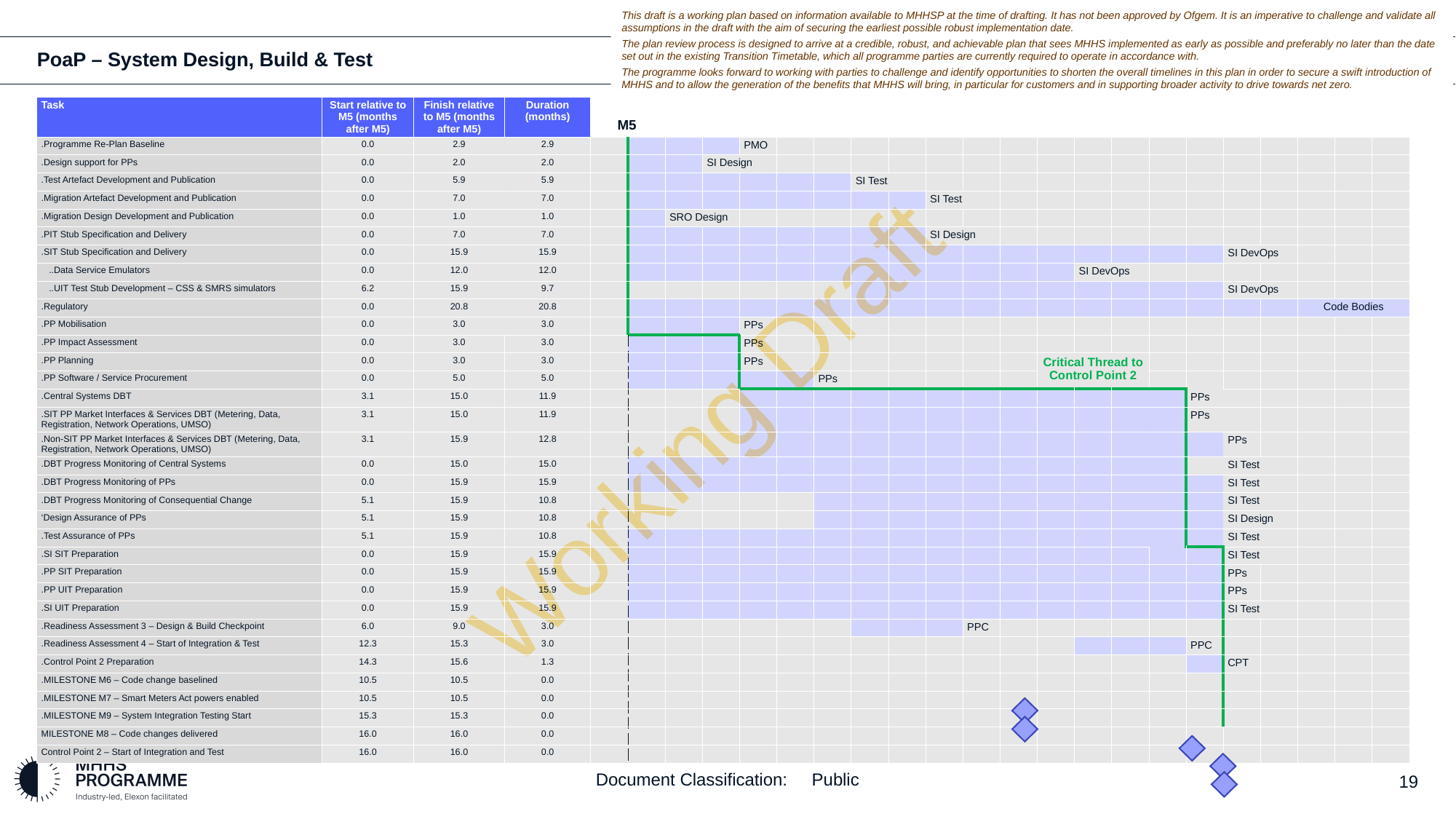

This draft is a working plan based on information available to MHHSP at the time of drafting. It has not been approved by Ofgem. It is an imperative to challenge and validate all assumptions in the draft with the aim of securing the earliest possible robust implementation date.
The plan review process is designed to arrive at a credible, robust, and achievable plan that sees MHHS implemented as early as possible and preferably no later than the date set out in the existing Transition Timetable, which all programme parties are currently required to operate in accordance with.
The programme looks forward to working with parties to challenge and identify opportunities to shorten the overall timelines in this plan in order to secure a swift introduction of MHHS and to allow the generation of the benefits that MHHS will bring, in particular for customers and in supporting broader activity to drive towards net zero.
# PoaP – System Design, Build & Test
| Task | Start relative to M5 (months after M5) | Finish relative to M5 (months after M5) | Duration (months) |  |  |  |  |  |  |  |  |  |  |  |  |  |  |  |  |  |  |  |  |  |  |
| --- | --- | --- | --- | --- | --- | --- | --- | --- | --- | --- | --- | --- | --- | --- | --- | --- | --- | --- | --- | --- | --- | --- | --- | --- | --- |
| .Programme Re-Plan Baseline | 0.0 | 2.9 | 2.9 |  |  |  |  | PMO |  |  |  |  |  |  |  |  |  |  |  |  |  |  |  |  |  |
| .Design support for PPs | 0.0 | 2.0 | 2.0 |  |  |  | SI Design |  |  |  |  |  |  |  |  |  |  |  |  |  |  |  |  |  |  |
| .Test Artefact Development and Publication | 0.0 | 5.9 | 5.9 |  |  |  |  |  |  |  | SI Test |  |  |  |  |  |  |  |  |  |  |  |  |  |  |
| .Migration Artefact Development and Publication | 0.0 | 7.0 | 7.0 |  |  |  |  |  |  |  |  |  | SI Test |  |  |  |  |  |  |  |  |  |  |  |  |
| .Migration Design Development and Publication | 0.0 | 1.0 | 1.0 |  |  | SRO Design |  |  |  |  |  |  |  |  |  |  |  |  |  |  |  |  |  |  |  |
| .PIT Stub Specification and Delivery | 0.0 | 7.0 | 7.0 |  |  |  |  |  |  |  |  |  | SI Design |  |  |  |  |  |  |  |  |  |  |  |  |
| .SIT Stub Specification and Delivery | 0.0 | 15.9 | 15.9 |  |  |  |  |  |  |  |  |  |  |  |  |  |  |  |  |  | SI DevOps |  |  |  |  |
| ..Data Service Emulators | 0.0 | 12.0 | 12.0 |  |  |  |  |  |  |  |  |  |  |  |  |  | SI DevOps |  |  |  |  |  |  |  |  |
| ..UIT Test Stub Development – CSS & SMRS simulators | 6.2 | 15.9 | 9.7 |  |  |  |  |  |  |  |  |  |  |  |  |  |  |  |  |  | SI DevOps |  |  |  |  |
| .Regulatory | 0.0 | 20.8 | 20.8 |  |  |  |  |  |  |  |  |  |  |  |  |  |  |  |  |  |  |  | Code Bodies |  |  |
| .PP Mobilisation | 0.0 | 3.0 | 3.0 |  |  |  |  | PPs |  |  |  |  |  |  |  |  |  |  |  |  |  |  |  |  |  |
| .PP Impact Assessment | 0.0 | 3.0 | 3.0 |  |  |  |  | PPs |  |  |  |  |  |  |  |  |  |  |  |  |  |  |  |  |  |
| .PP Planning | 0.0 | 3.0 | 3.0 |  |  |  |  | PPs |  |  |  |  |  |  |  | Critical Thread to Control Point 2 |  |  |  |  |  |  |  |  |  |
| .PP Software / Service Procurement | 0.0 | 5.0 | 5.0 |  |  |  |  |  |  | PPs |  |  |  |  |  |  |  |  |  |  |  |  |  |  |  |
| .Central Systems DBT | 3.1 | 15.0 | 11.9 |  |  |  |  |  |  |  |  |  |  |  |  |  |  |  |  | PPs |  |  |  |  |  |
| .SIT PP Market Interfaces & Services DBT (Metering, Data, Registration, Network Operations, UMSO) | 3.1 | 15.0 | 11.9 |  |  |  |  |  |  |  |  |  |  |  |  |  |  |  |  | PPs |  |  |  |  |  |
| .Non-SIT PP Market Interfaces & Services DBT (Metering, Data, Registration, Network Operations, UMSO) | 3.1 | 15.9 | 12.8 |  |  |  |  |  |  |  |  |  |  |  |  |  |  |  |  |  | PPs |  |  |  |  |
| .DBT Progress Monitoring of Central Systems | 0.0 | 15.0 | 15.0 |  |  |  |  |  |  |  |  |  |  |  |  |  |  |  |  |  | SI Test |  |  |  |  |
| .DBT Progress Monitoring of PPs | 0.0 | 15.9 | 15.9 |  |  |  |  |  |  |  |  |  |  |  |  |  |  |  |  |  | SI Test |  |  |  |  |
| .DBT Progress Monitoring of Consequential Change | 5.1 | 15.9 | 10.8 |  |  |  |  |  |  |  |  |  |  |  |  |  |  |  |  |  | SI Test |  |  |  |  |
| ‘Design Assurance of PPs | 5.1 | 15.9 | 10.8 |  |  |  |  |  |  |  |  |  |  |  |  |  |  |  |  |  | SI Design |  |  |  |  |
| .Test Assurance of PPs | 5.1 | 15.9 | 10.8 |  |  |  |  |  |  |  |  |  |  |  |  |  |  |  |  |  | SI Test |  |  |  |  |
| .SI SIT Preparation | 0.0 | 15.9 | 15.9 |  |  |  |  |  |  |  |  |  |  |  |  |  |  |  |  |  | SI Test |  |  |  |  |
| .PP SIT Preparation | 0.0 | 15.9 | 15.9 |  |  |  |  |  |  |  |  |  |  |  |  |  |  |  |  |  | PPs |  |  |  |  |
| .PP UIT Preparation | 0.0 | 15.9 | 15.9 |  |  |  |  |  |  |  |  |  |  |  |  |  |  |  |  |  | PPs |  |  |  |  |
| .SI UIT Preparation | 0.0 | 15.9 | 15.9 |  |  |  |  |  |  |  |  |  |  |  |  |  |  |  |  |  | SI Test |  |  |  |  |
| .Readiness Assessment 3 – Design & Build Checkpoint | 6.0 | 9.0 | 3.0 |  |  |  |  |  |  |  |  |  |  | PPC |  |  |  |  |  |  |  |  |  |  |  |
| .Readiness Assessment 4 – Start of Integration & Test | 12.3 | 15.3 | 3.0 |  |  |  |  |  |  |  |  |  |  |  |  |  |  |  |  | PPC |  |  |  |  |  |
| .Control Point 2 Preparation | 14.3 | 15.6 | 1.3 |  |  |  |  |  |  |  |  |  |  |  |  |  |  |  |  |  | CPT |  |  |  |  |
| .MILESTONE M6 – Code change baselined | 10.5 | 10.5 | 0.0 |  |  |  |  |  |  |  |  |  |  |  |  |  |  |  |  |  |  |  |  |  |  |
| .MILESTONE M7 – Smart Meters Act powers enabled | 10.5 | 10.5 | 0.0 |  |  |  |  |  |  |  |  |  |  |  |  |  |  |  |  |  |  |  |  |  |  |
| .MILESTONE M9 – System Integration Testing Start | 15.3 | 15.3 | 0.0 |  |  |  |  |  |  |  |  |  |  |  |  |  |  |  |  |  |  |  |  |  |  |
| MILESTONE M8 – Code changes delivered | 16.0 | 16.0 | 0.0 |  |  |  |  |  |  |  |  |  |  |  |  |  |  |  |  |  |  |  |  |  |  |
| Control Point 2 – Start of Integration and Test | 16.0 | 16.0 | 0.0 |  |  |  |  |  |  |  |  |  |  |  |  |  |  |  |  |  |  |  |  |  |  |
M5
Working Draft

Document Classification:     Public
19